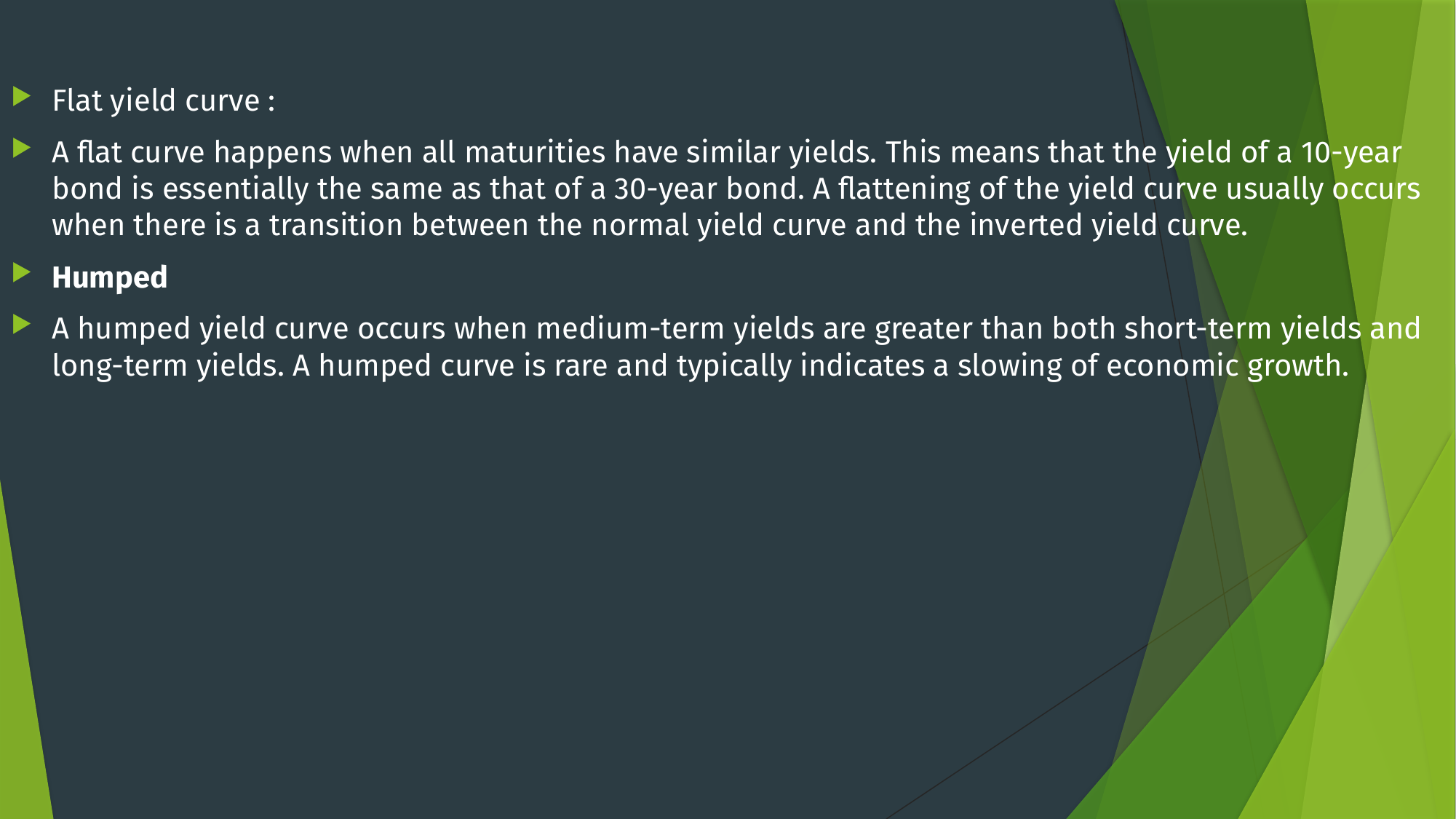

#
Flat yield curve :
A flat curve happens when all maturities have similar yields. This means that the yield of a 10-year bond is essentially the same as that of a 30-year bond. A flattening of the yield curve usually occurs when there is a transition between the normal yield curve and the inverted yield curve.
Humped
A humped yield curve occurs when medium-term yields are greater than both short-term yields and long-term yields. A humped curve is rare and typically indicates a slowing of economic growth.